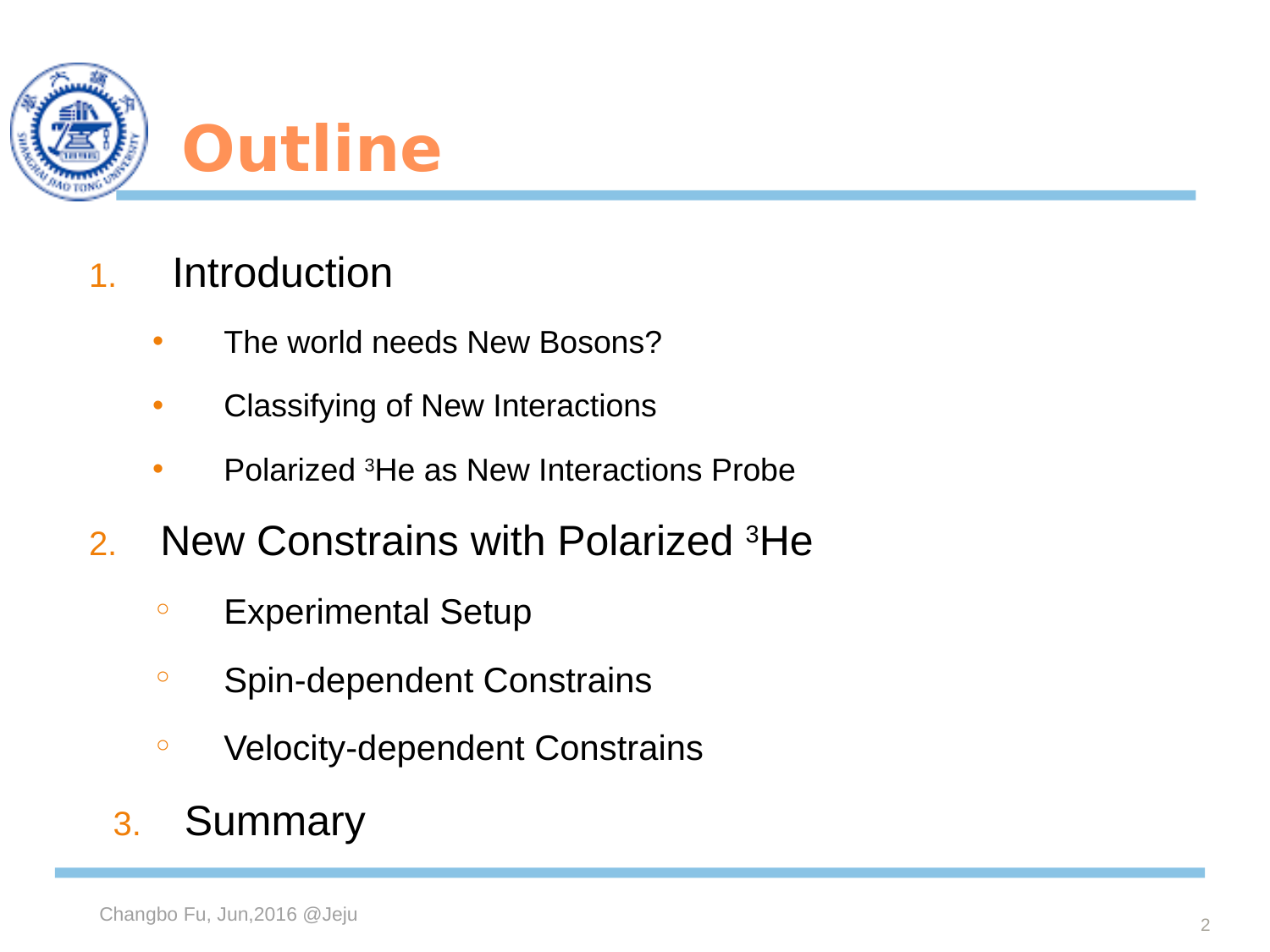

# Outline
 Introduction
The world needs New Bosons?
Classifying of New Interactions
Polarized 3He as New Interactions Probe
New Constrains with Polarized 3He
Experimental Setup
Spin-dependent Constrains
Velocity-dependent Constrains
Summary
2
Changbo Fu, Jun,2016 @Jeju